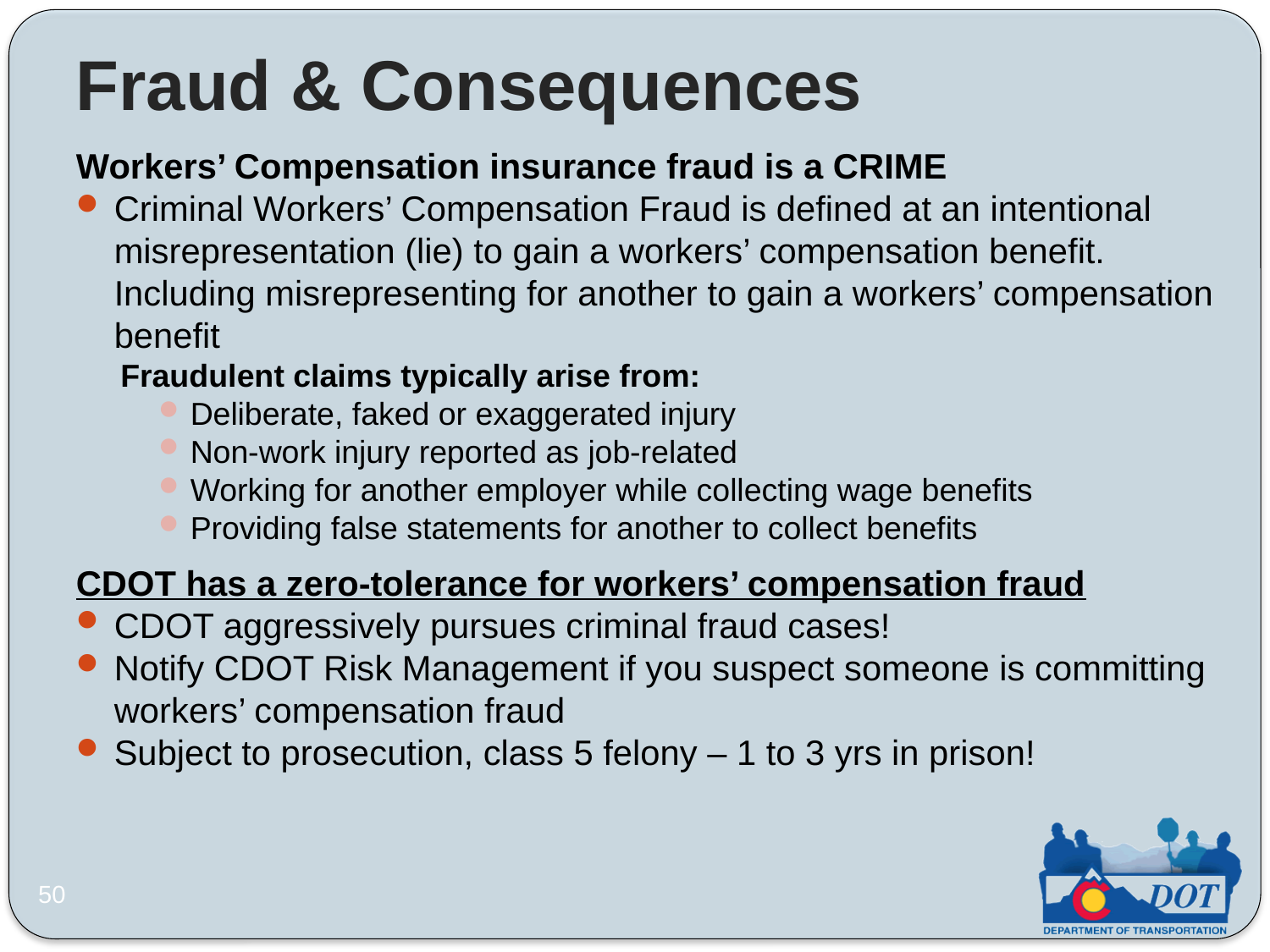

Fraud & Consequences
Workers’ Compensation insurance fraud is a CRIME
Criminal Workers’ Compensation Fraud is defined at an intentional misrepresentation (lie) to gain a workers’ compensation benefit.  Including misrepresenting for another to gain a workers’ compensation benefit
Fraudulent claims typically arise from:
Deliberate, faked or exaggerated injury
Non-work injury reported as job-related
Working for another employer while collecting wage benefits
Providing false statements for another to collect benefits

CDOT has a zero-tolerance for workers’ compensation fraud
CDOT aggressively pursues criminal fraud cases!
Notify CDOT Risk Management if you suspect someone is committing workers’ compensation fraud
Subject to prosecution, class 5 felony – 1 to 3 yrs in prison!

50